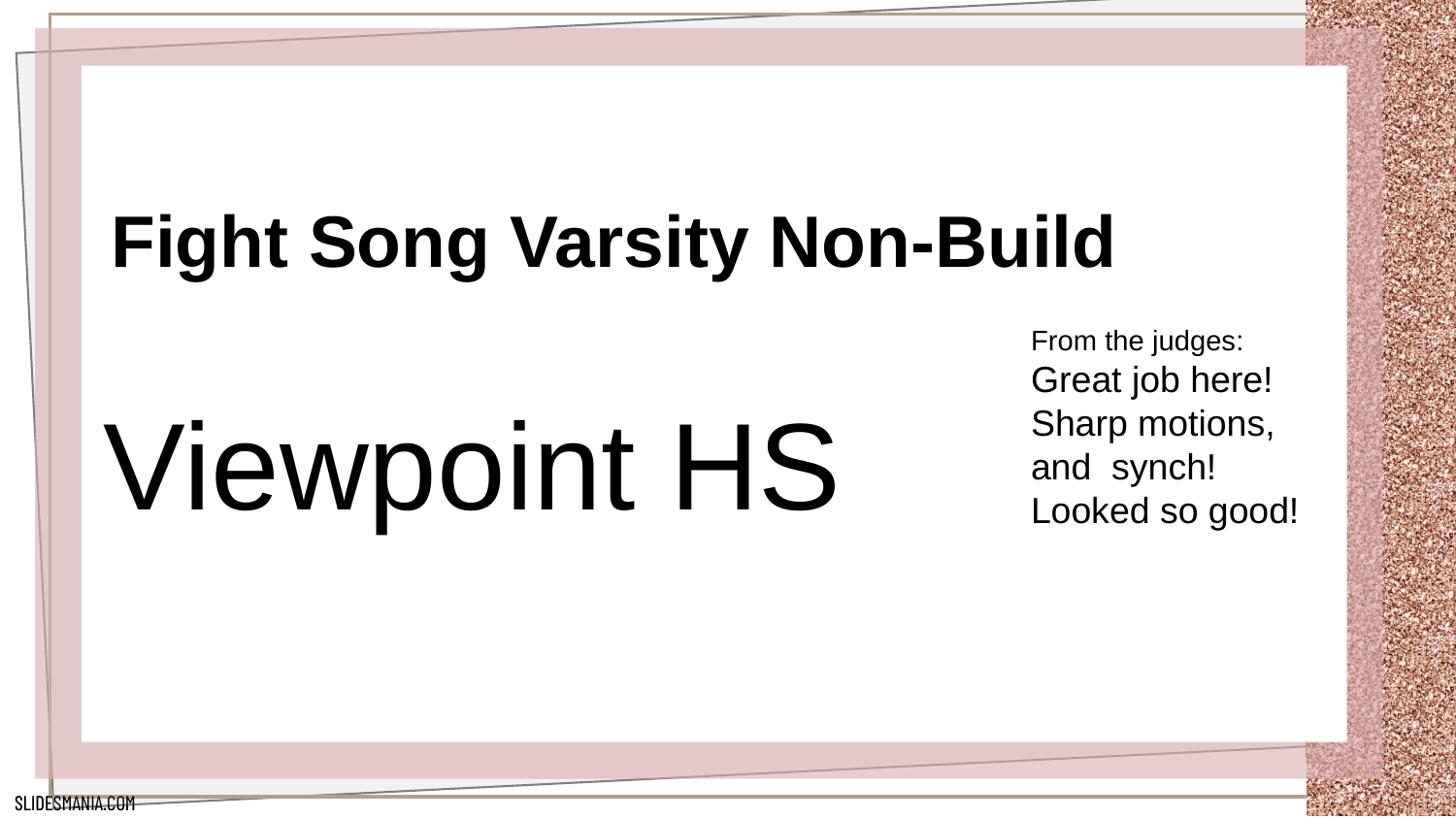

# Fight Song Varsity Non-Build
From the judges:
Great job here! Sharp motions, and  synch! Looked so good!
Viewpoint HS